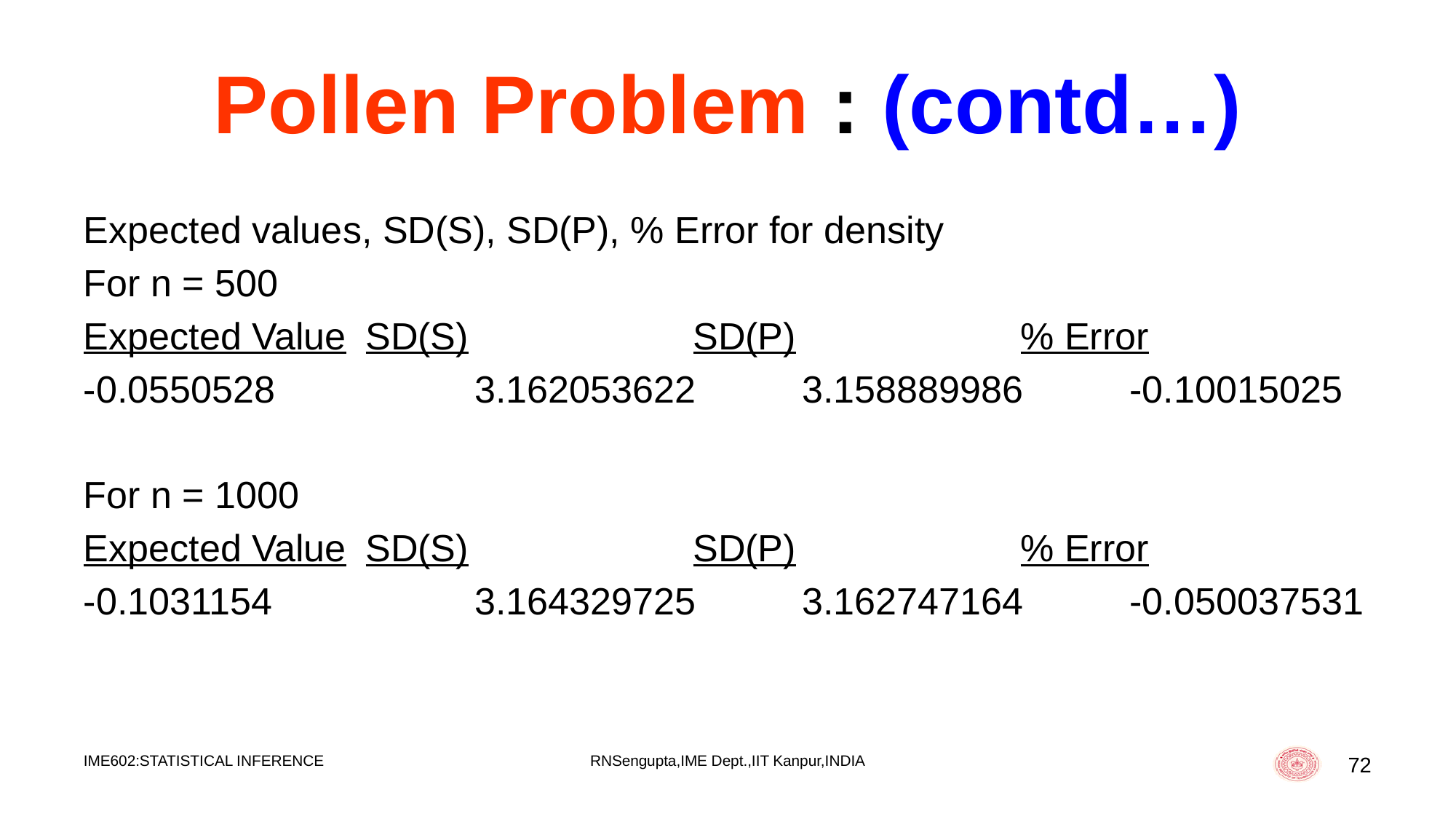

# Pollen Problem : (contd…)
Expected values, SD(S), SD(P), % Error for density
For n = 500
Expected Value	SD(S)			SD(P)			% Error
-0.0550528		3.162053622	3.158889986	-0.10015025

For n = 1000
Expected Value	SD(S)			SD(P)			% Error
-0.1031154		3.164329725	3.162747164	-0.050037531
IME602:STATISTICAL INFERENCE
RNSengupta,IME Dept.,IIT Kanpur,INDIA
72